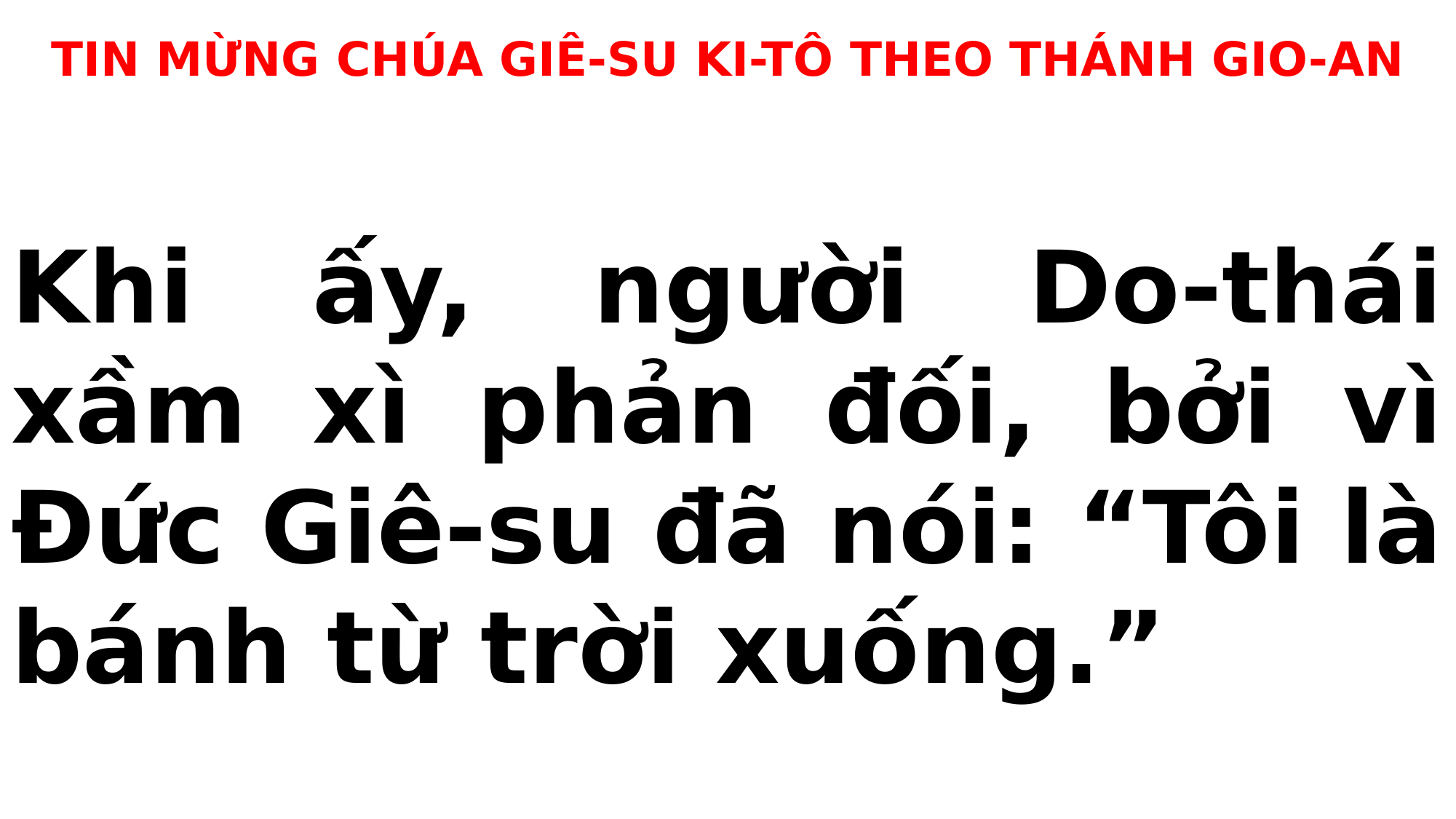

TIN MỪNG CHÚA GIÊ-SU KI-TÔ THEO THÁNH GIO-AN
Khi ấy, người Do-thái xầm xì phản đối, bởi vì Đức Giê-su đã nói: “Tôi là bánh từ trời xuống.”